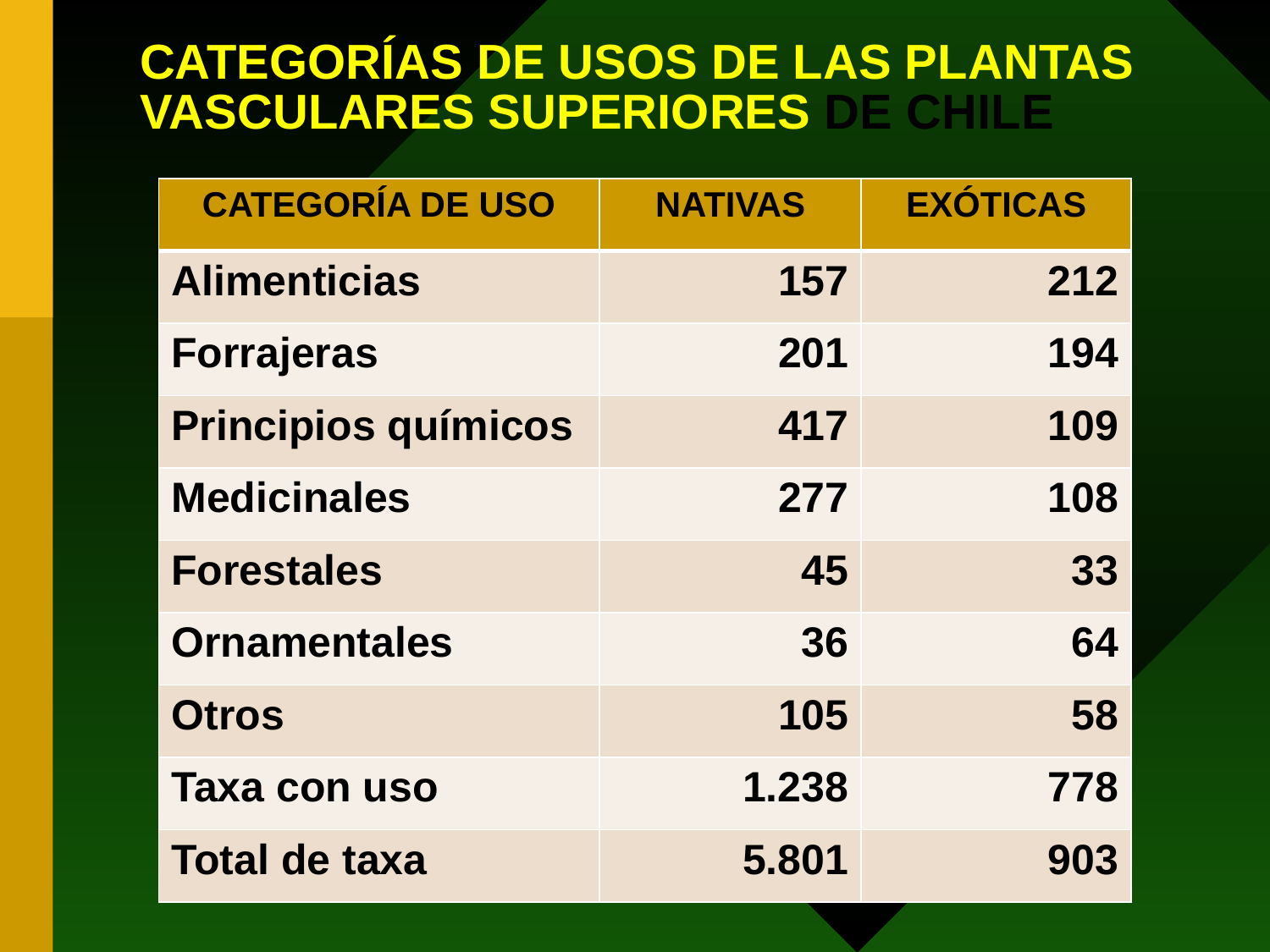

# CATEGORÍAS DE USOS DE LAS PLANTAS VASCULARES SUPERIORES DE CHILE
| CATEGORÍA DE USO | NATIVAS | EXÓTICAS |
| --- | --- | --- |
| Alimenticias | 157 | 212 |
| Forrajeras | 201 | 194 |
| Principios químicos | 417 | 109 |
| Medicinales | 277 | 108 |
| Forestales | 45 | 33 |
| Ornamentales | 36 | 64 |
| Otros | 105 | 58 |
| Taxa con uso | 1.238 | 778 |
| Total de taxa | 5.801 | 903 |